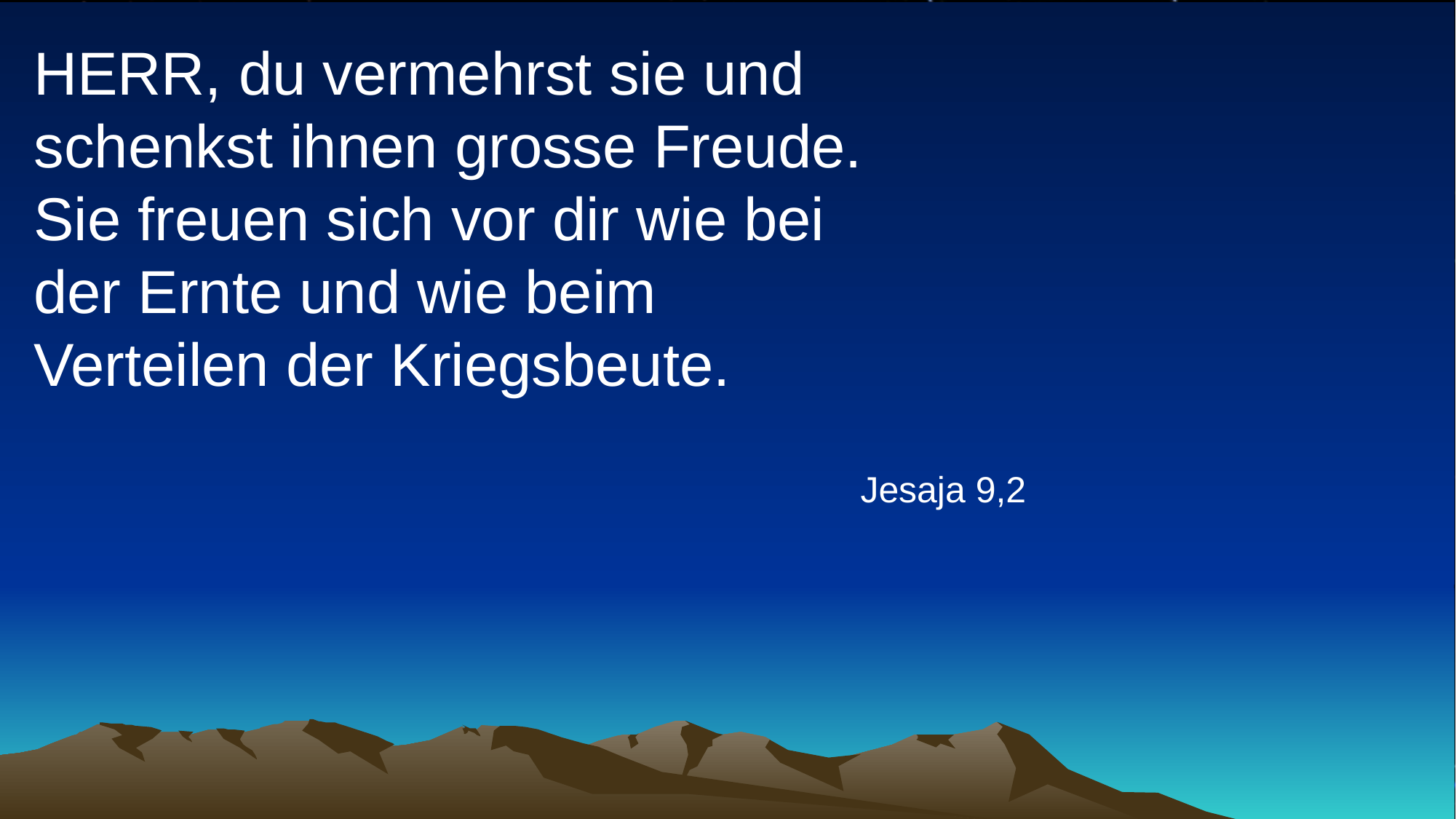

# HERR, du vermehrst sie und schenkst ihnen grosse Freude. Sie freuen sich vor dir wie bei der Ernte und wie beim Verteilen der Kriegsbeute.
Jesaja 9,2